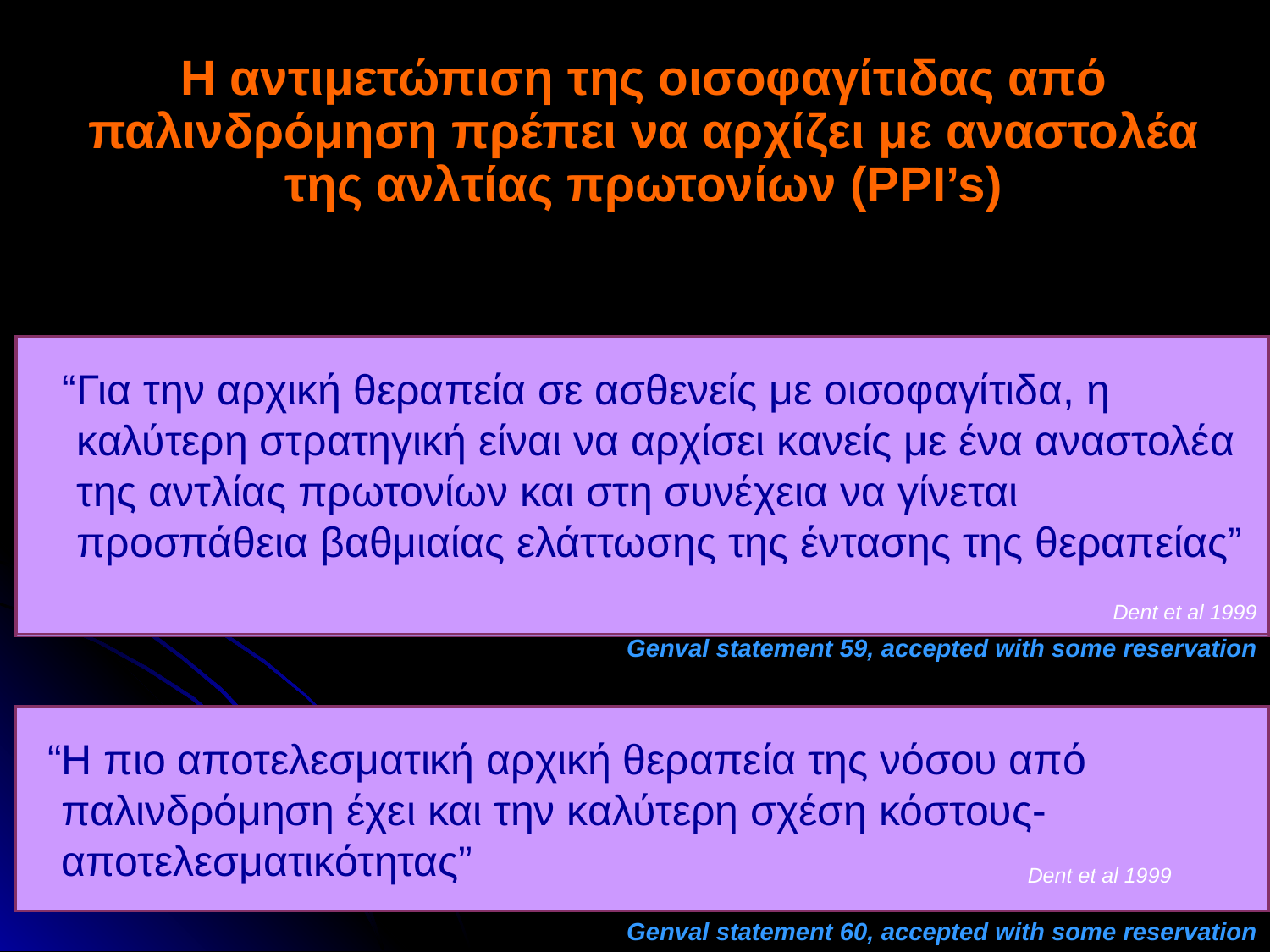

Η αντιμετώπιση της οισοφαγίτιδας από παλινδρόμηση πρέπει να αρχίζει με αναστολέα της ανλτίας πρωτονίων (PPI’s)

“Για την αρχική θεραπεία σε ασθενείς με οισοφαγίτιδα, η καλύτερη στρατηγική είναι να αρχίσει κανείς με ένα αναστολέα της αντλίας πρωτονίων και στη συνέχεια να γίνεται προσπάθεια βαθμιαίας ελάττωσης της έντασης της θεραπείας”
Dent et al 1999
Genval statement 59, accepted with some reservation

“Η πιο αποτελεσματική αρχική θεραπεία της νόσου από παλινδρόμηση έχει και την καλύτερη σχέση κόστους-αποτελεσματικότητας”
Dent et al 1999
Genval statement 60, accepted with some reservation